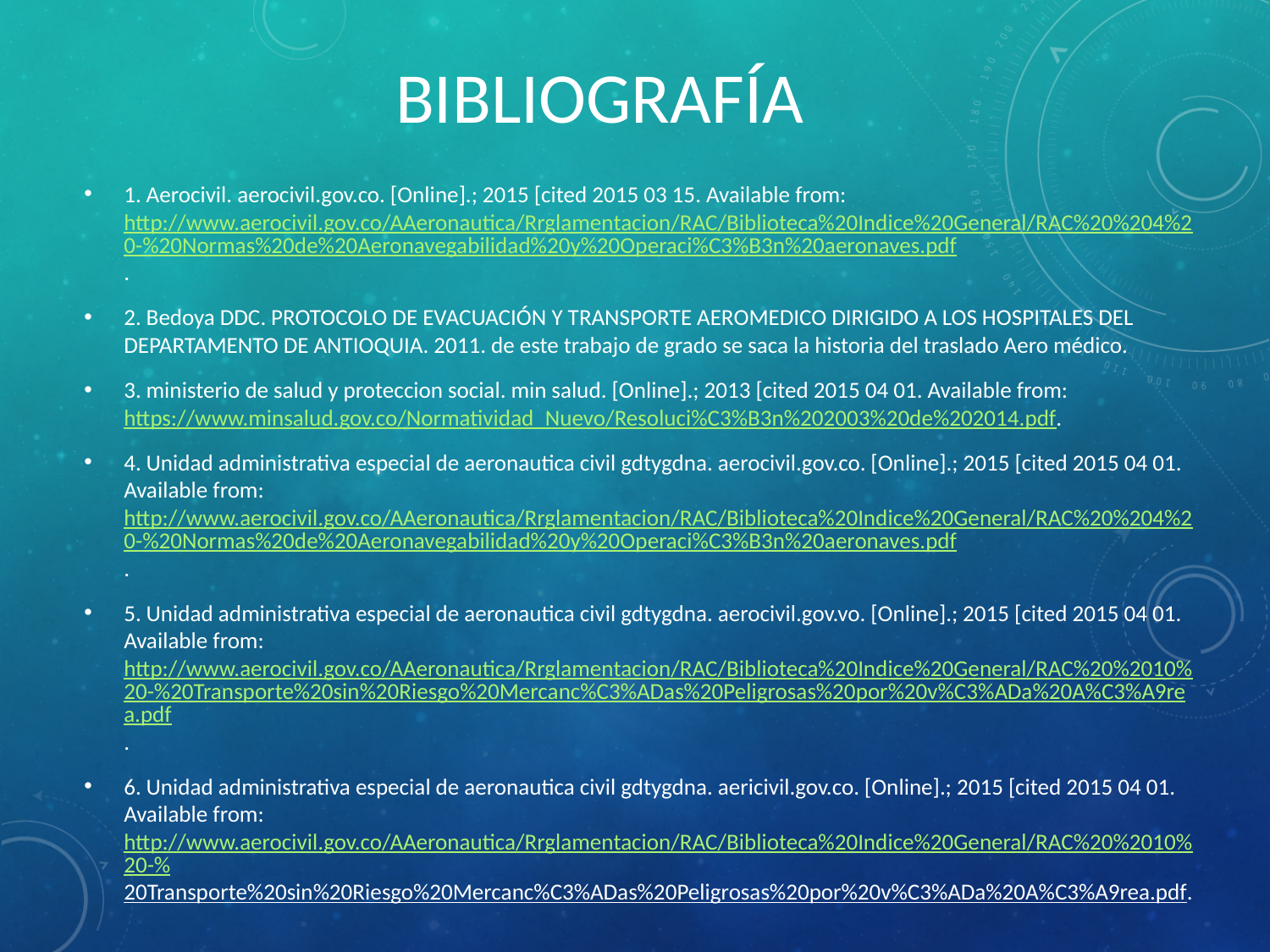

# BIBLIOGRAFÍA
1. Aerocivil. aerocivil.gov.co. [Online].; 2015 [cited 2015 03 15. Available from: http://www.aerocivil.gov.co/AAeronautica/Rrglamentacion/RAC/Biblioteca%20Indice%20General/RAC%20%204%20-%20Normas%20de%20Aeronavegabilidad%20y%20Operaci%C3%B3n%20aeronaves.pdf.
2. Bedoya DDC. PROTOCOLO DE EVACUACIÓN Y TRANSPORTE AEROMEDICO DIRIGIDO A LOS HOSPITALES DEL DEPARTAMENTO DE ANTIOQUIA. 2011. de este trabajo de grado se saca la historia del traslado Aero médico.
3. ministerio de salud y proteccion social. min salud. [Online].; 2013 [cited 2015 04 01. Available from: https://www.minsalud.gov.co/Normatividad_Nuevo/Resoluci%C3%B3n%202003%20de%202014.pdf.
4. Unidad administrativa especial de aeronautica civil gdtygdna. aerocivil.gov.co. [Online].; 2015 [cited 2015 04 01. Available from: http://www.aerocivil.gov.co/AAeronautica/Rrglamentacion/RAC/Biblioteca%20Indice%20General/RAC%20%204%20-%20Normas%20de%20Aeronavegabilidad%20y%20Operaci%C3%B3n%20aeronaves.pdf.
5. Unidad administrativa especial de aeronautica civil gdtygdna. aerocivil.gov.vo. [Online].; 2015 [cited 2015 04 01. Available from: http://www.aerocivil.gov.co/AAeronautica/Rrglamentacion/RAC/Biblioteca%20Indice%20General/RAC%20%2010%20-%20Transporte%20sin%20Riesgo%20Mercanc%C3%ADas%20Peligrosas%20por%20v%C3%ADa%20A%C3%A9rea.pdf.
6. Unidad administrativa especial de aeronautica civil gdtygdna. aericivil.gov.co. [Online].; 2015 [cited 2015 04 01. Available from: http://www.aerocivil.gov.co/AAeronautica/Rrglamentacion/RAC/Biblioteca%20Indice%20General/RAC%20%2010%20-%20Transporte%20sin%20Riesgo%20Mercanc%C3%ADas%20Peligrosas%20por%20v%C3%ADa%20A%C3%A9rea.pdf.